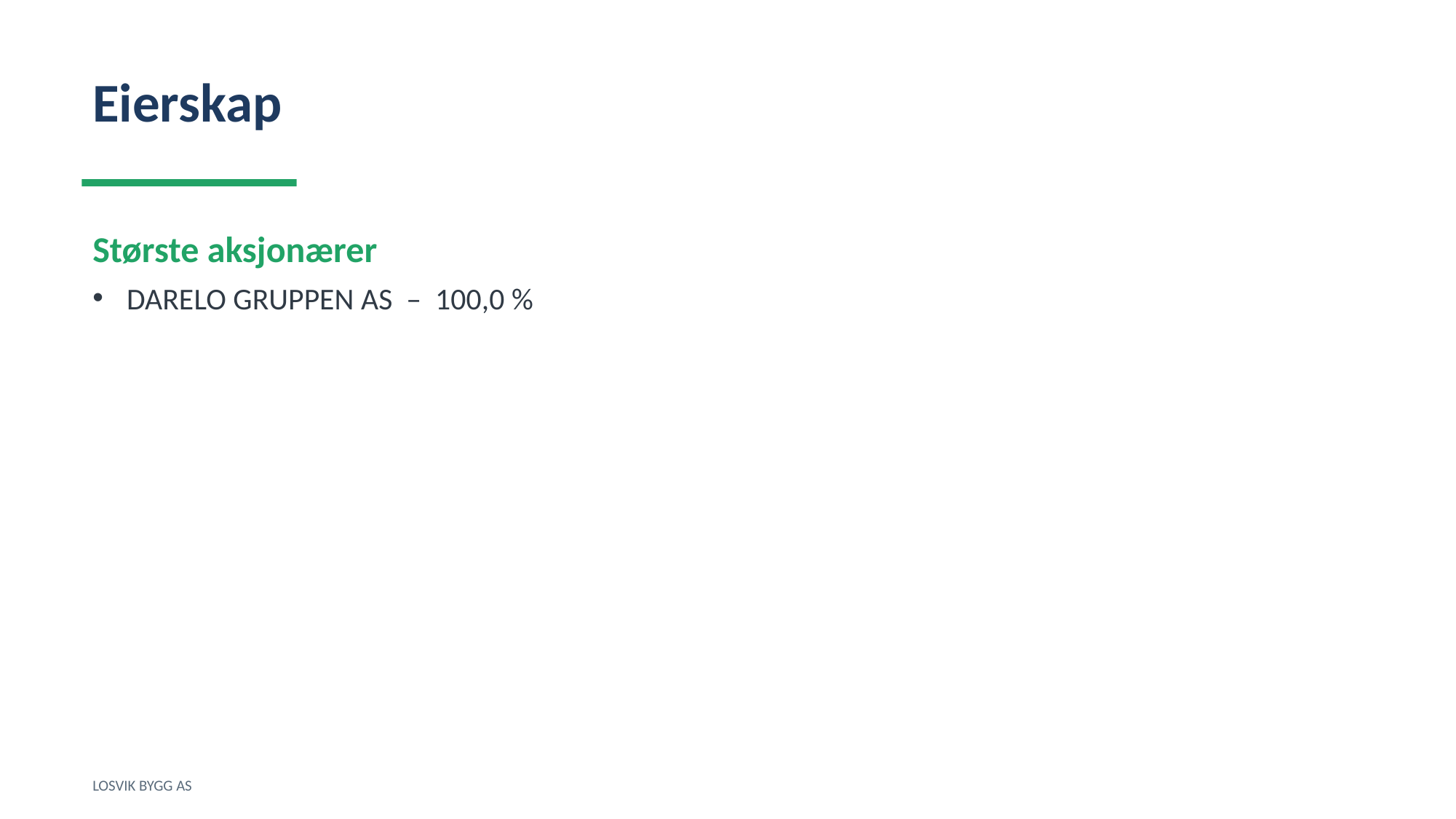

Eierskap

Største aksjonærer
DARELO GRUPPEN AS  –  100,0 %
LOSVIK BYGG AS